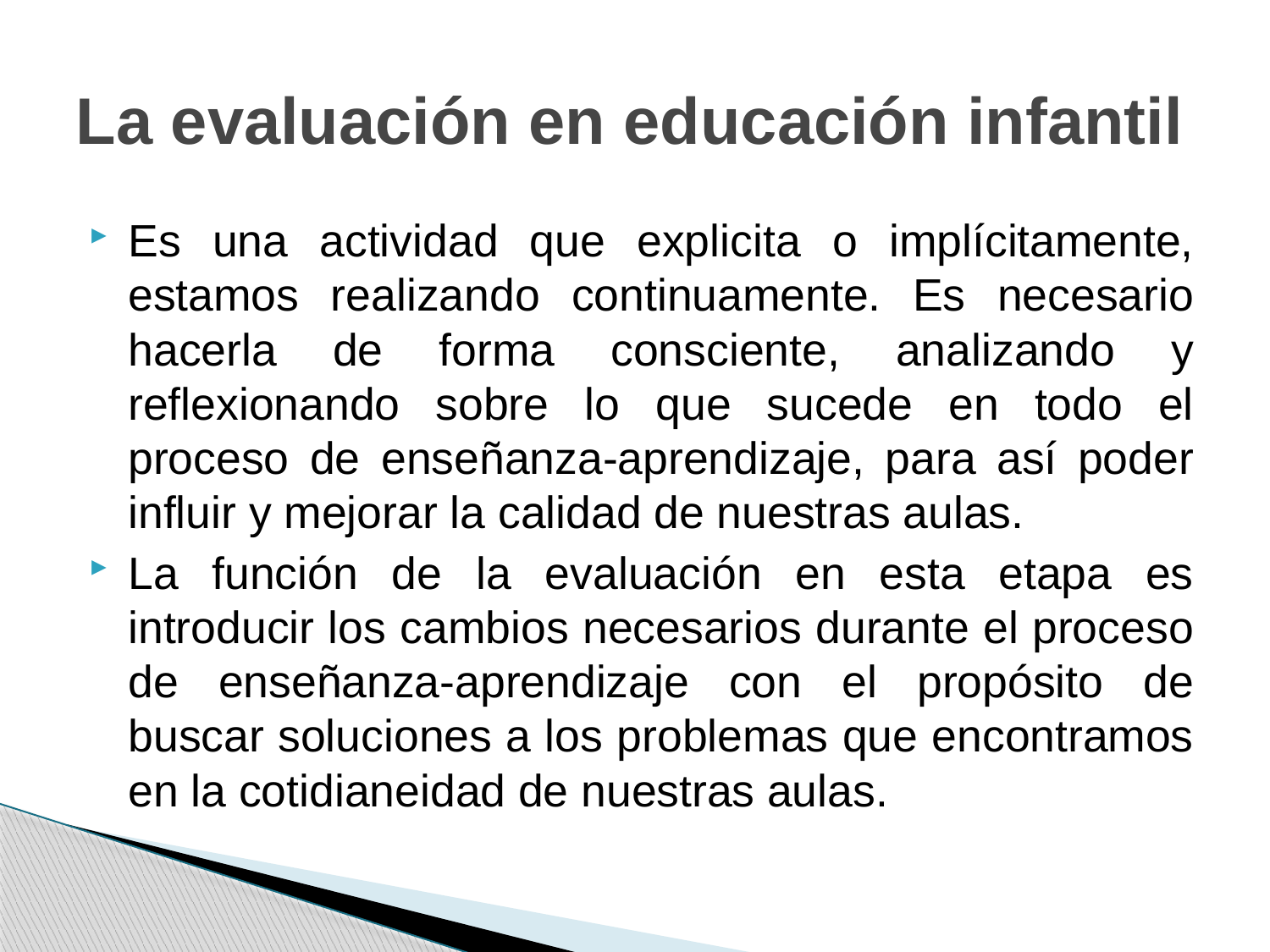

# La evaluación en educación infantil
Es una actividad que explicita o implícitamente, estamos realizando continuamente. Es necesario hacerla de forma consciente, analizando y reflexionando sobre lo que sucede en todo el proceso de enseñanza-aprendizaje, para así poder influir y mejorar la calidad de nuestras aulas.
La función de la evaluación en esta etapa es introducir los cambios necesarios durante el proceso de enseñanza-aprendizaje con el propósito de buscar soluciones a los problemas que encontramos en la cotidianeidad de nuestras aulas.